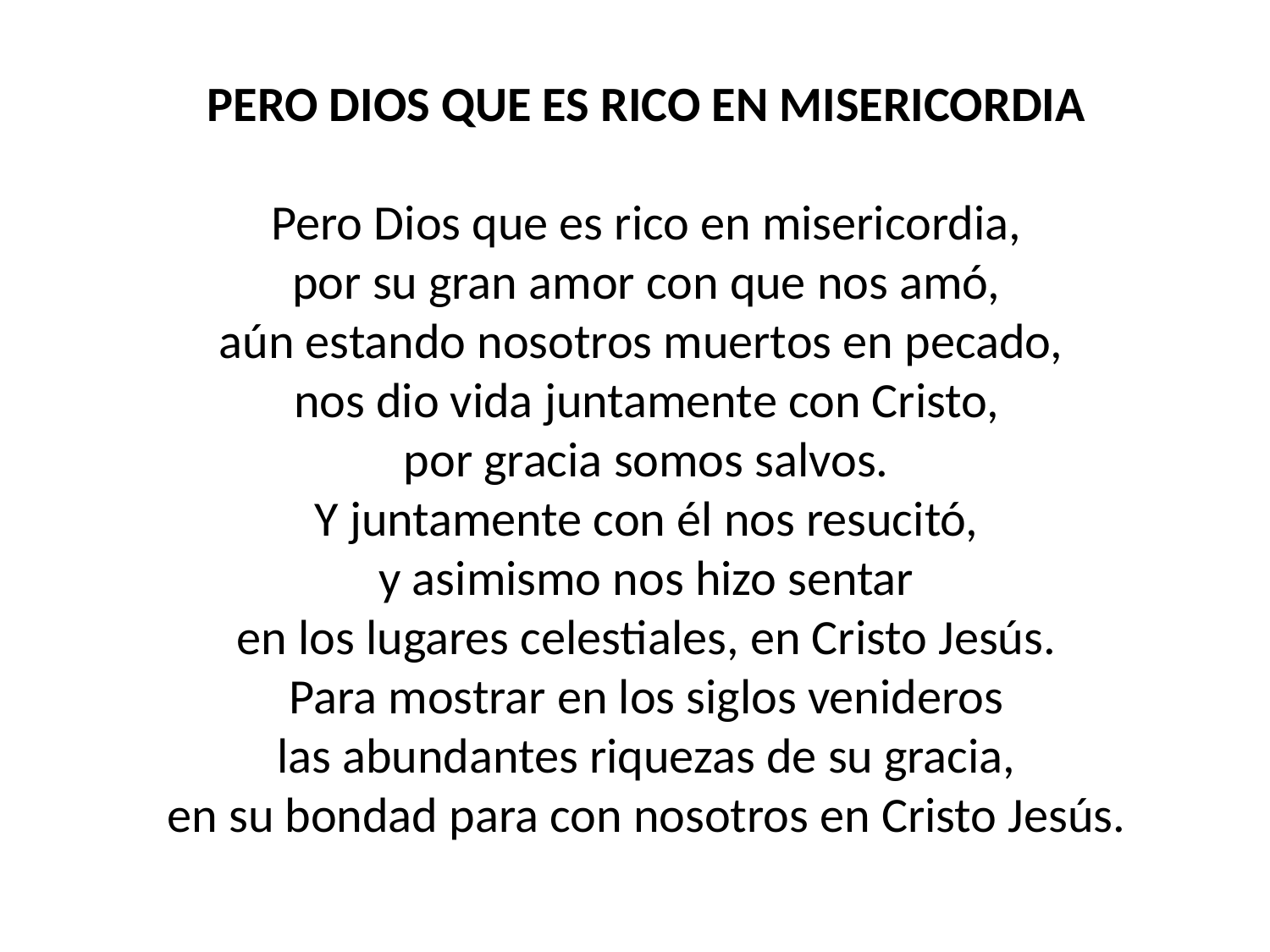

PERO DIOS QUE ES RICO EN MISERICORDIA

Pero Dios que es rico en misericordia,
 por su gran amor con que nos amó,
aún estando nosotros muertos en pecado,
nos dio vida juntamente con Cristo,
por gracia somos salvos.
Y juntamente con él nos resucitó,
y asimismo nos hizo sentar
en los lugares celestiales, en Cristo Jesús.
Para mostrar en los siglos venideros
las abundantes riquezas de su gracia,
en su bondad para con nosotros en Cristo Jesús.